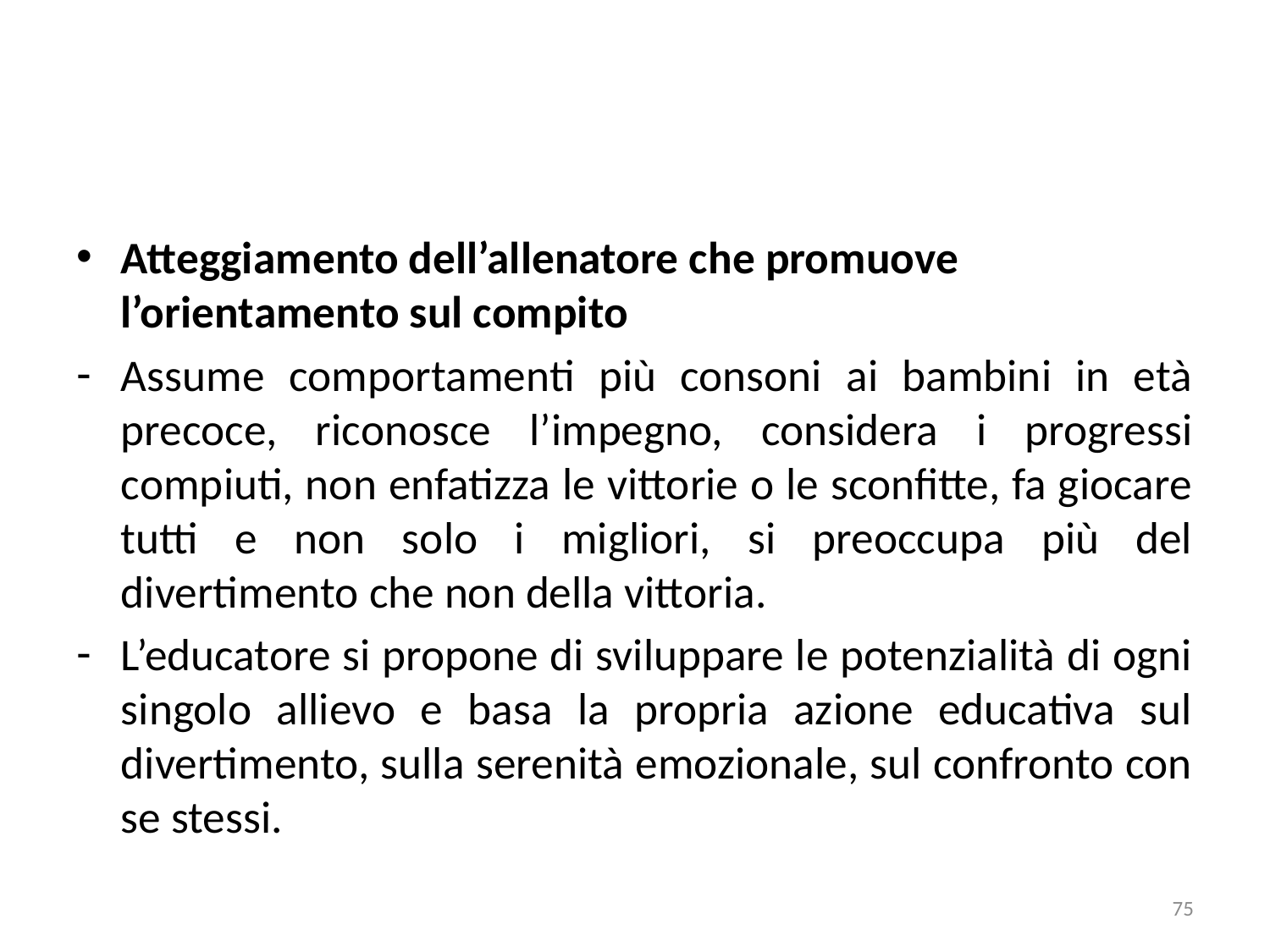

Atteggiamento dell’allenatore che promuove l’orientamento sul compito
Assume comportamenti più consoni ai bambini in età precoce, riconosce l’impegno, considera i progressi compiuti, non enfatizza le vittorie o le sconfitte, fa giocare tutti e non solo i migliori, si preoccupa più del divertimento che non della vittoria.
L’educatore si propone di sviluppare le potenzialità di ogni singolo allievo e basa la propria azione educativa sul divertimento, sulla serenità emozionale, sul confronto con se stessi.

75